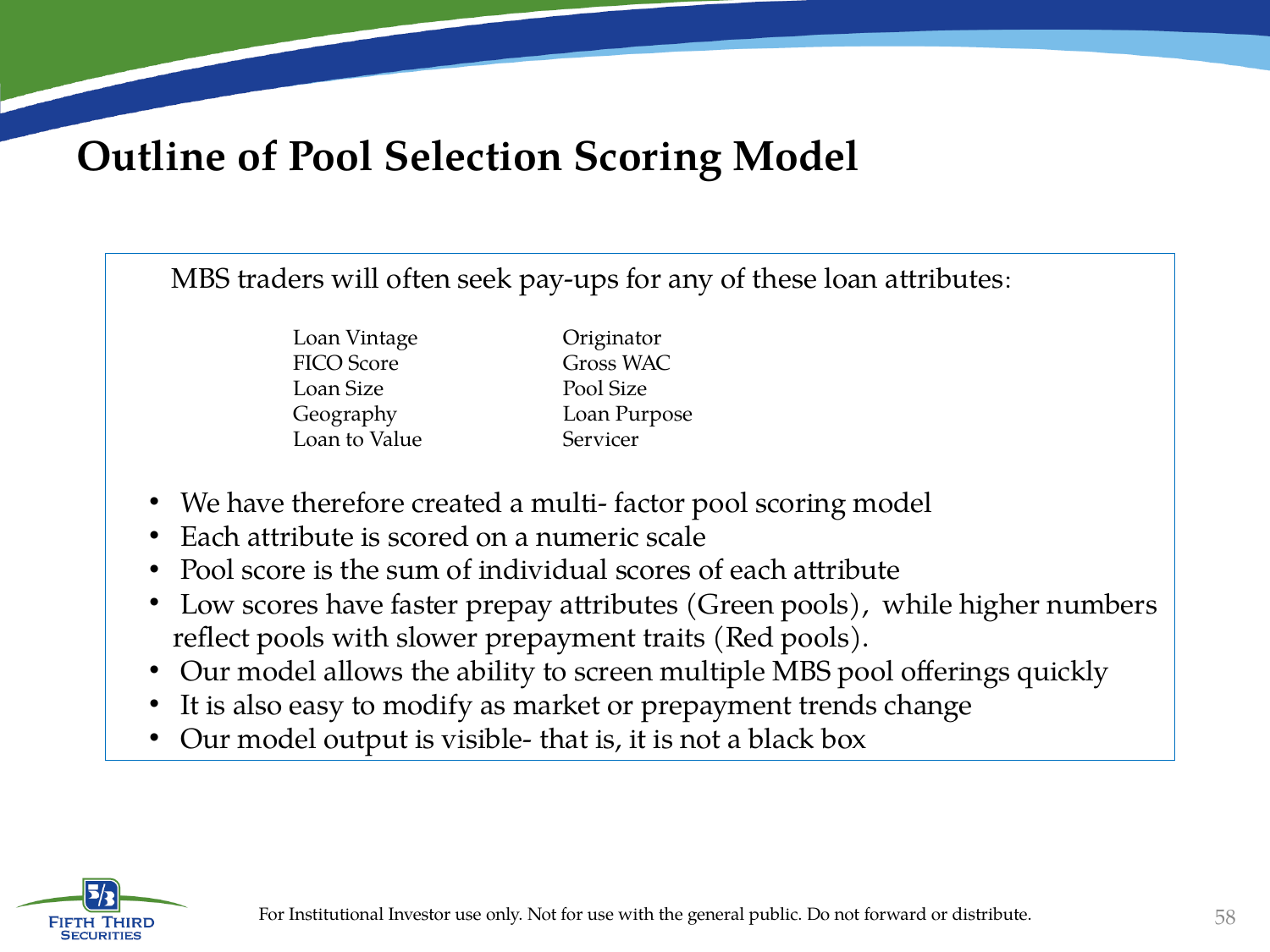

# Outline of Pool Selection Scoring Model
  MBS traders will often seek pay-ups for any of these loan attributes:

Loan Vintage		Originator
FICO Score		Gross WAC
Loan Size		Pool Size
Geography		Loan Purpose
Loan to Value		Servicer

 We have therefore created a multi- factor pool scoring model
 Each attribute is scored on a numeric scale
 Pool score is the sum of individual scores of each attribute
 Low scores have faster prepay attributes (Green pools),  while higher numbers reflect pools with slower prepayment traits (Red pools).
 Our model allows the ability to screen multiple MBS pool offerings quickly
 It is also easy to modify as market or prepayment trends change
 Our model output is visible- that is, it is not a black box
58